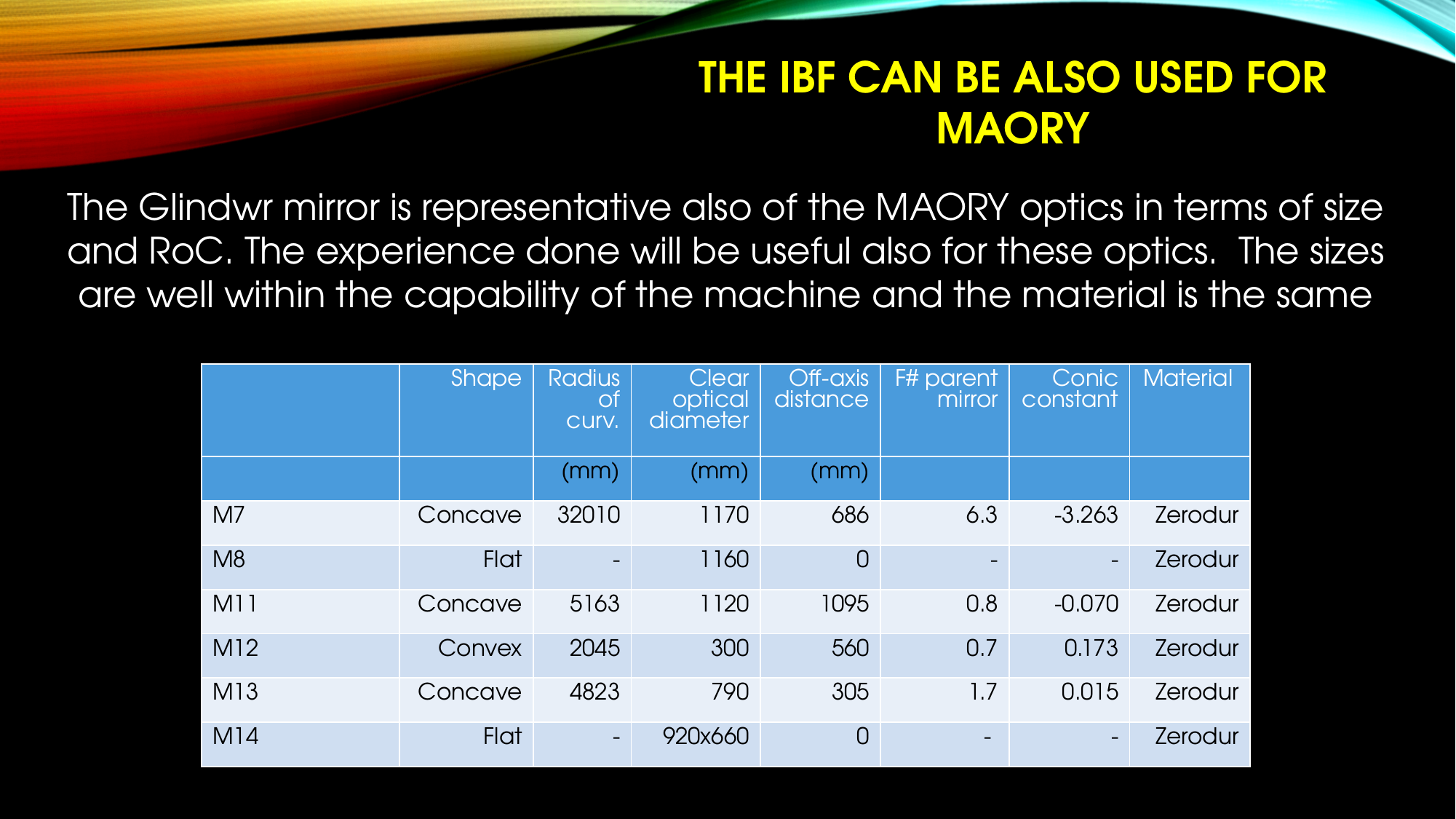

The IBF can be also used for MAORY
The Glindwr mirror is representative also of the MAORY optics in terms of size and RoC. The experience done will be useful also for these optics.  The sizes are well within the capability of the machine and the material is the same
|  | Shape | Radius of curv. | Clear optical diameter | Off-axis distance | F# parent mirror | Conic constant | Material |
| --- | --- | --- | --- | --- | --- | --- | --- |
|  |  | (mm) | (mm) | (mm) |  |  |  |
| M7 | Concave | 32010 | 1170 | 686 | 6.3 | -3.263 | Zerodur |
| M8 | Flat | - | 1160 | 0 | - | - | Zerodur |
| M11 | Concave | 5163 | 1120 | 1095 | 0.8 | -0.070 | Zerodur |
| M12 | Convex | 2045 | 300 | 560 | 0.7 | 0.173 | Zerodur |
| M13 | Concave | 4823 | 790 | 305 | 1.7 | 0.015 | Zerodur |
| M14 | Flat | - | 920x660 | 0 | - | - | Zerodur |